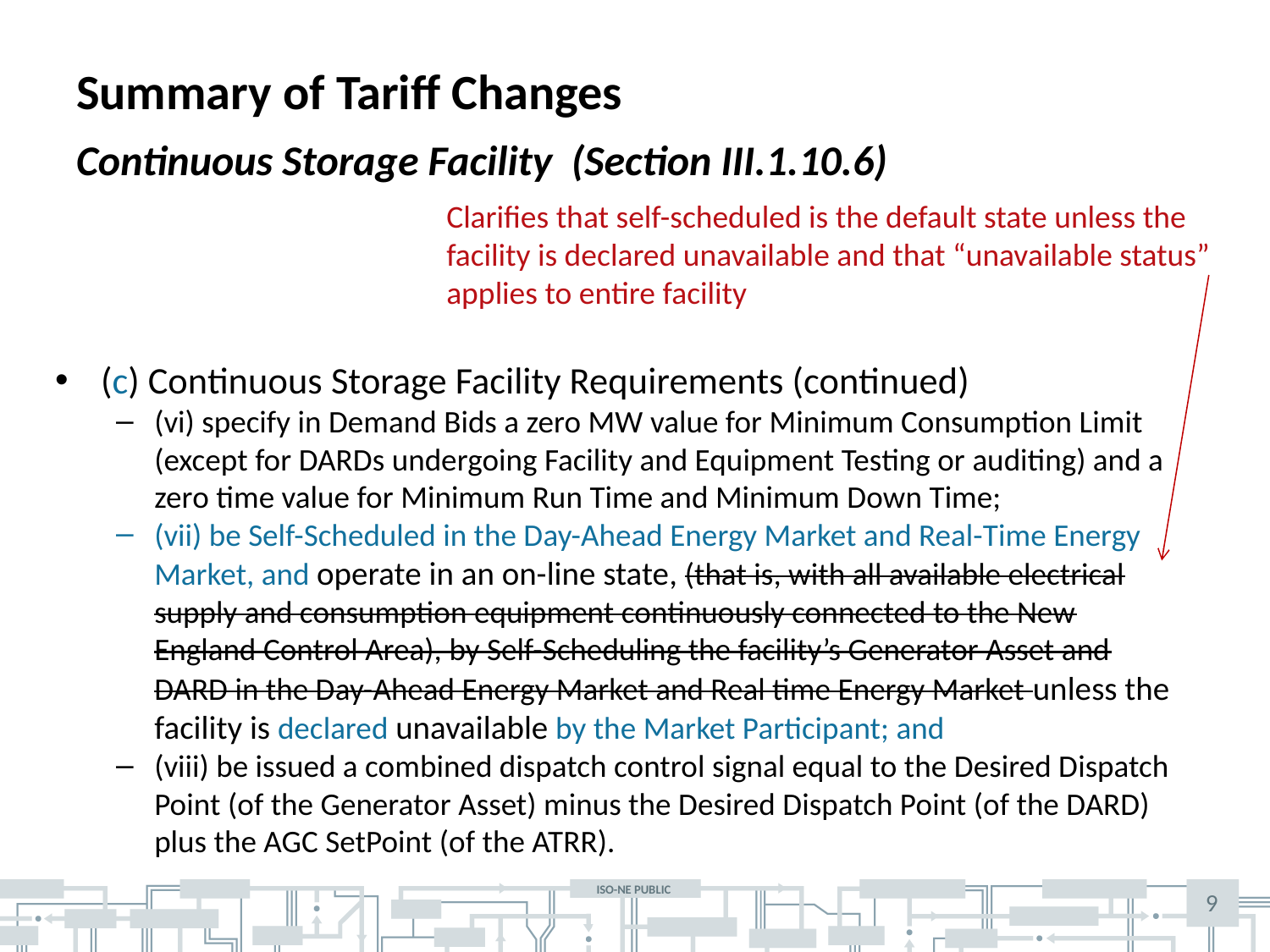

# Summary of Tariff Changes
Continuous Storage Facility  (Section III.1.10.6)

Clarifies that self-scheduled is the default state unless the facility is declared unavailable and that “unavailable status” applies to entire facility

(c) Continuous Storage Facility Requirements (continued)
(vi) specify in Demand Bids a zero MW value for Minimum Consumption Limit (except for DARDs undergoing Facility and Equipment Testing or auditing) and a zero time value for Minimum Run Time and Minimum Down Time;
(vii) be Self-Scheduled in the Day-Ahead Energy Market and Real-Time Energy Market, and operate in an on-line state, (that is, with all available electrical supply and consumption equipment continuously connected to the New England Control Area), by Self-Scheduling the facility’s Generator Asset and DARD in the Day-Ahead Energy Market and Real time Energy Market unless the facility is declared unavailable by the Market Participant; and
(viii) be issued a combined dispatch control signal equal to the Desired Dispatch Point (of the Generator Asset) minus the Desired Dispatch Point (of the DARD) plus the AGC SetPoint (of the ATRR).

9